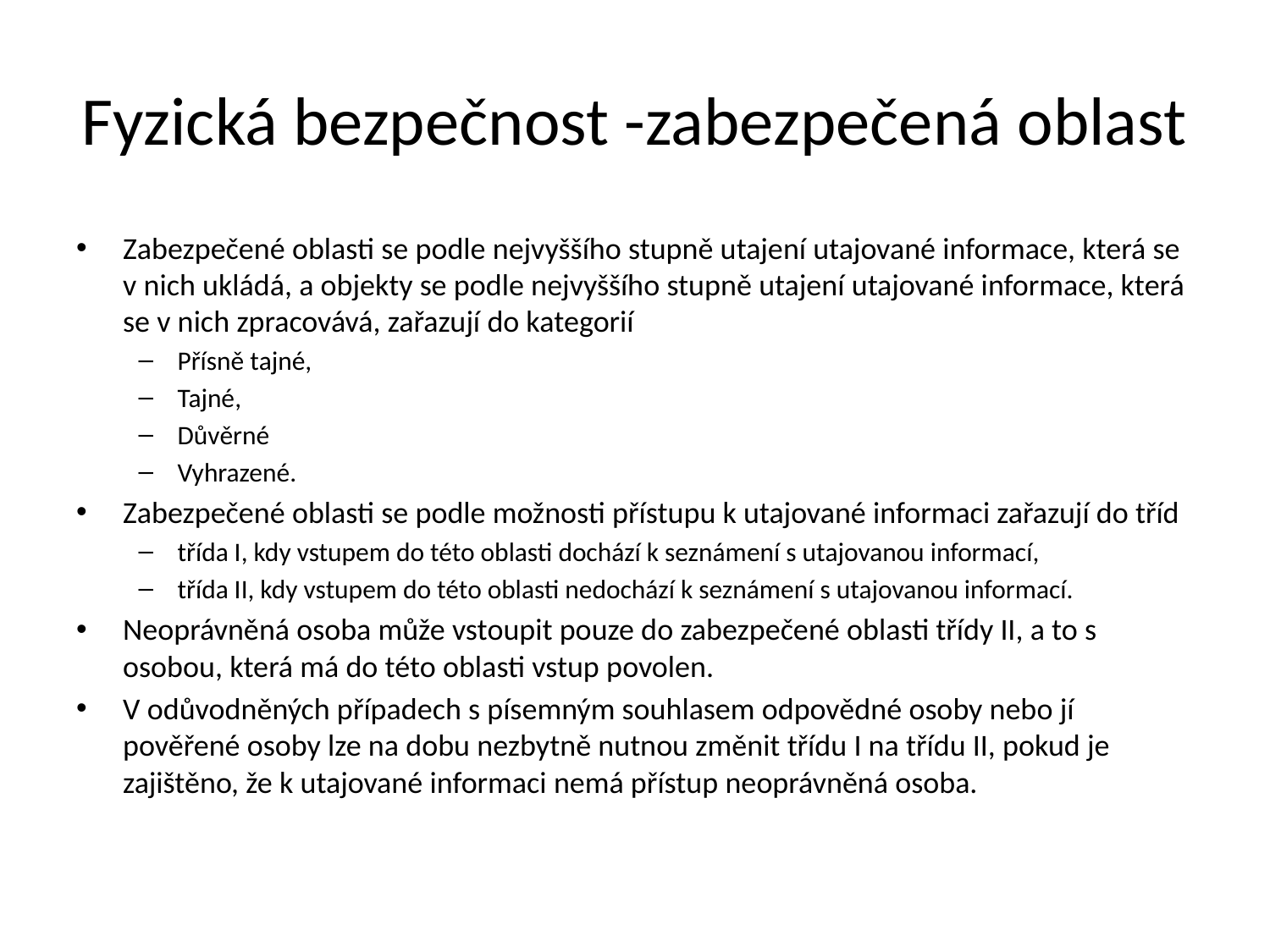

# Fyzická bezpečnost -zabezpečená oblast
Zabezpečené oblasti se podle nejvyššího stupně utajení utajované informace, která se v nich ukládá, a objekty se podle nejvyššího stupně utajení utajované informace, která se v nich zpracovává, zařazují do kategorií
Přísně tajné,
Tajné,
Důvěrné
Vyhrazené.
Zabezpečené oblasti se podle možnosti přístupu k utajované informaci zařazují do tříd
třída I, kdy vstupem do této oblasti dochází k seznámení s utajovanou informací,
třída II, kdy vstupem do této oblasti nedochází k seznámení s utajovanou informací.
Neoprávněná osoba může vstoupit pouze do zabezpečené oblasti třídy II, a to s osobou, která má do této oblasti vstup povolen.
V odůvodněných případech s písemným souhlasem odpovědné osoby nebo jí pověřené osoby lze na dobu nezbytně nutnou změnit třídu I na třídu II, pokud je zajištěno, že k utajované informaci nemá přístup neoprávněná osoba.